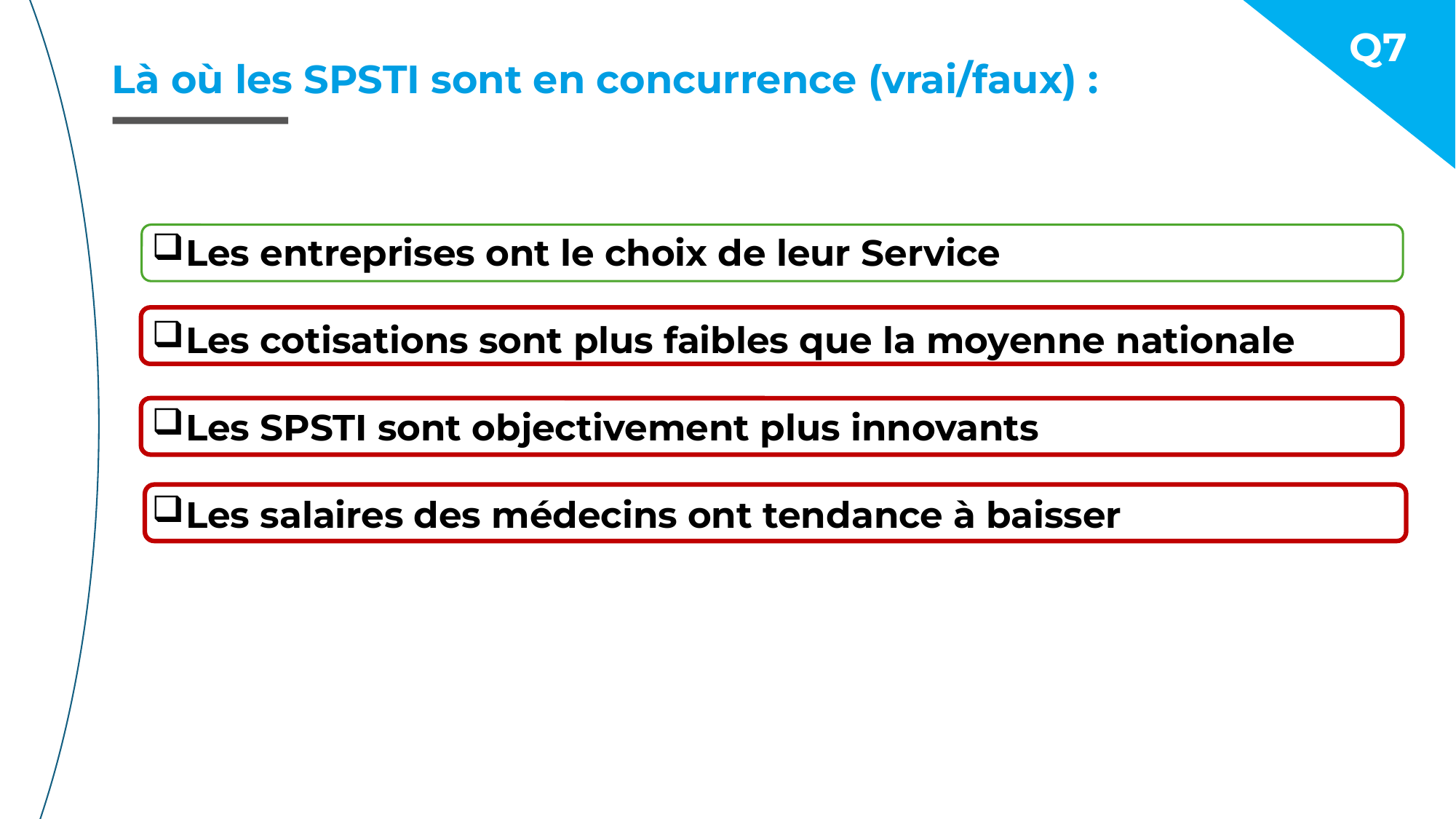

Q7

Là où les SPSTI sont en concurrence (vrai/faux) :
Les entreprises ont le choix de leur Service

Les cotisations sont plus faibles que la moyenne nationale

Les SPSTI sont objectivement plus innovants

Les salaires des médecins ont tendance à baisser